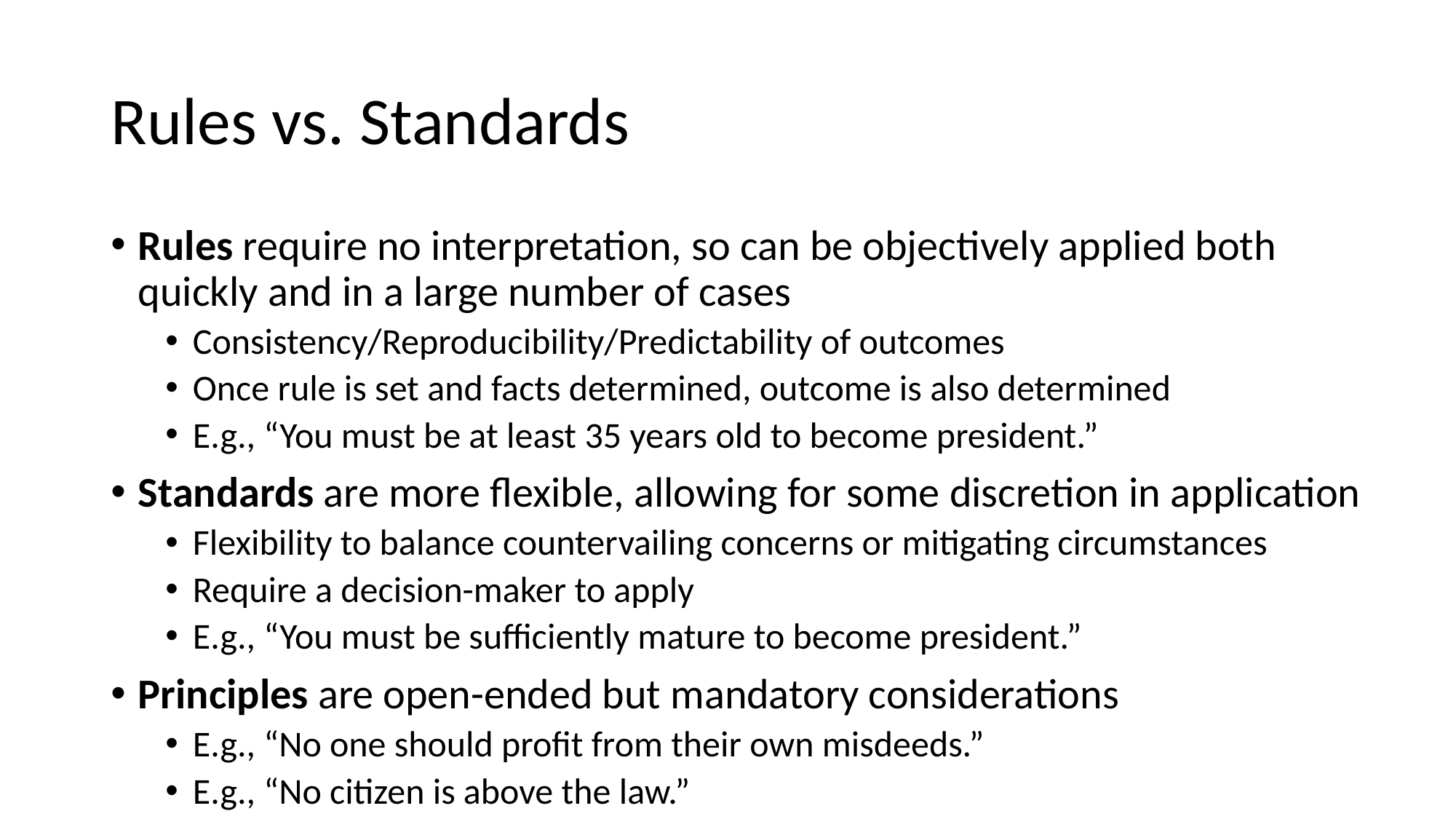

# Rules vs. Standards
Rules require no interpretation, so can be objectively applied both quickly and in a large number of cases
Consistency/Reproducibility/Predictability of outcomes
Once rule is set and facts determined, outcome is also determined
E.g., “You must be at least 35 years old to become president.”
Standards are more flexible, allowing for some discretion in application
Flexibility to balance countervailing concerns or mitigating circumstances
Require a decision-maker to apply
E.g., “You must be sufficiently mature to become president.”
Principles are open-ended but mandatory considerations
E.g., “No one should profit from their own misdeeds.”
E.g., “No citizen is above the law.”